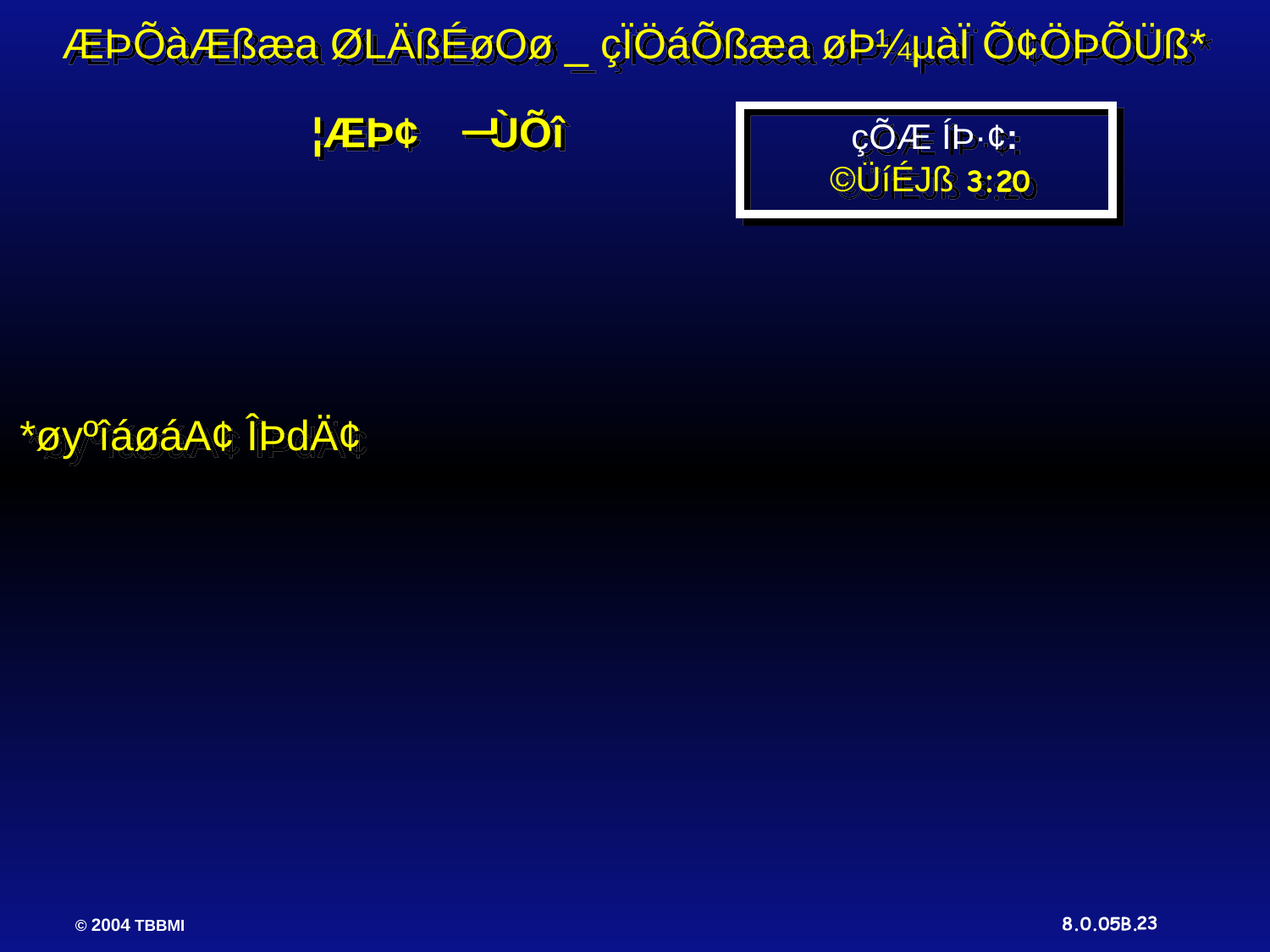

ÆÞÕàÆßæa ØLÄßÉøOø _ çÏÖáÕßæa øÞ¼µàÏ Õ¢ÖÞÕÜß*
¦ÆÞ¢      ÙÕî

çÕÆ ÍÞ·¢:

©ÜíÉJß 3:20
*øyºîáøáA¢ ÎÞdÄ¢

23